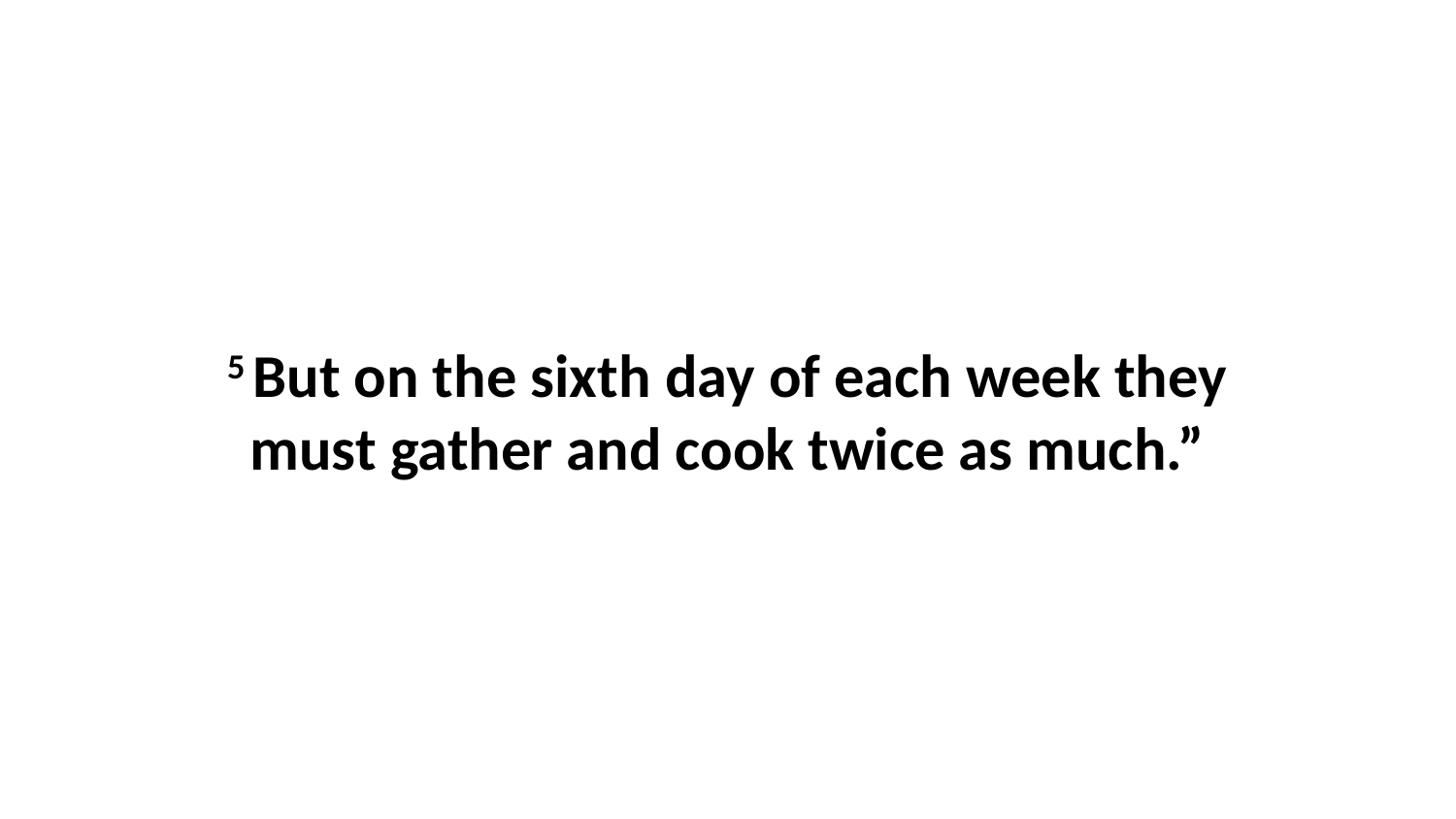

5 But on the sixth day of each week they must gather and cook twice as much.”